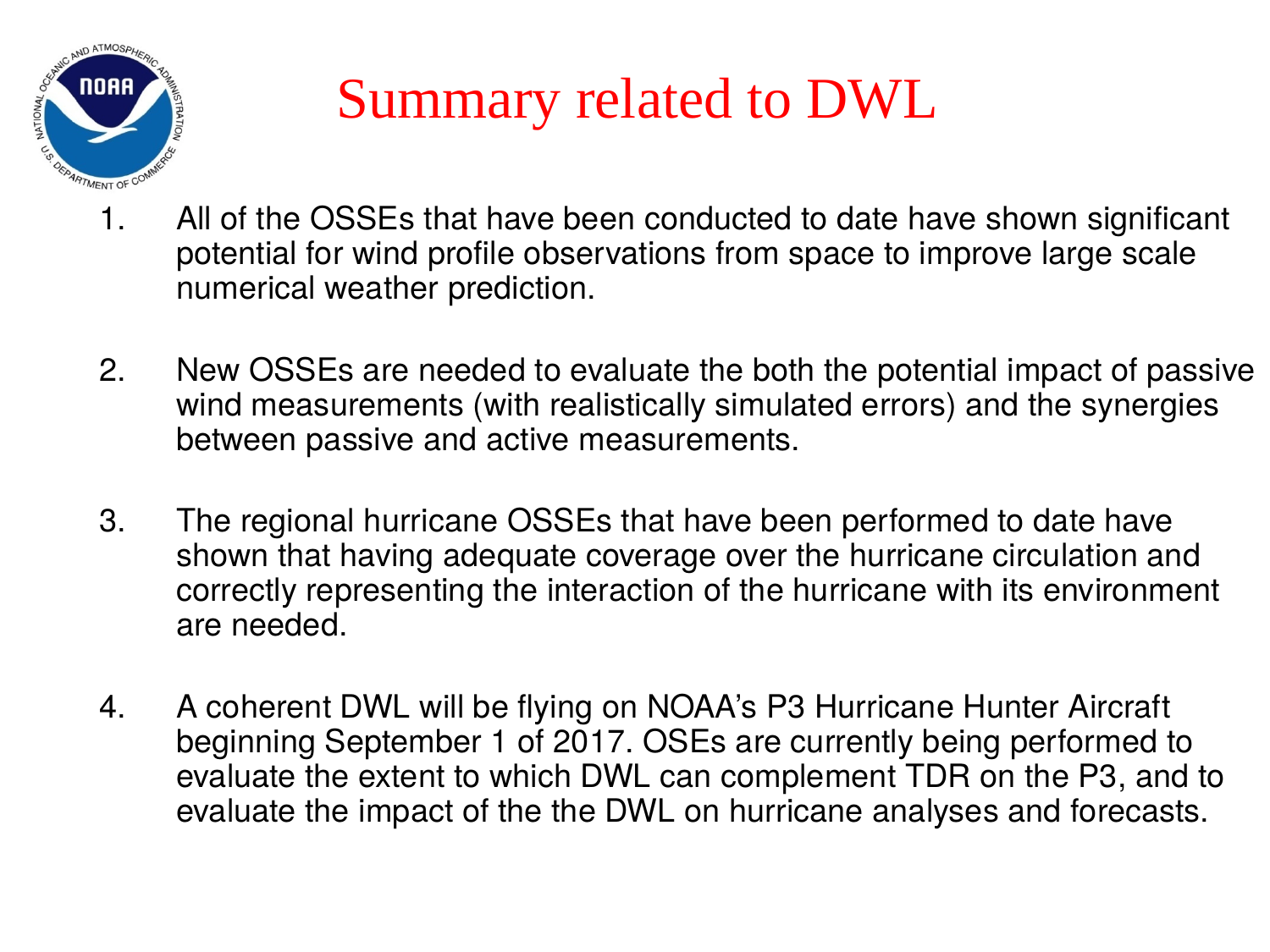

# Summary related to DWL
All of the OSSEs that have been conducted to date have shown significant potential for wind profile observations from space to improve large scale numerical weather prediction.

New OSSEs are needed to evaluate the both the potential impact of passive wind measurements (with realistically simulated errors) and the synergies between passive and active measurements.

The regional hurricane OSSEs that have been performed to date have shown that having adequate coverage over the hurricane circulation and correctly representing the interaction of the hurricane with its environment are needed.

A coherent DWL will be flying on NOAA’s P3 Hurricane Hunter Aircraft beginning September 1 of 2017. OSEs are currently being performed to evaluate the extent to which DWL can complement TDR on the P3, and to evaluate the impact of the the DWL on hurricane analyses and forecasts.